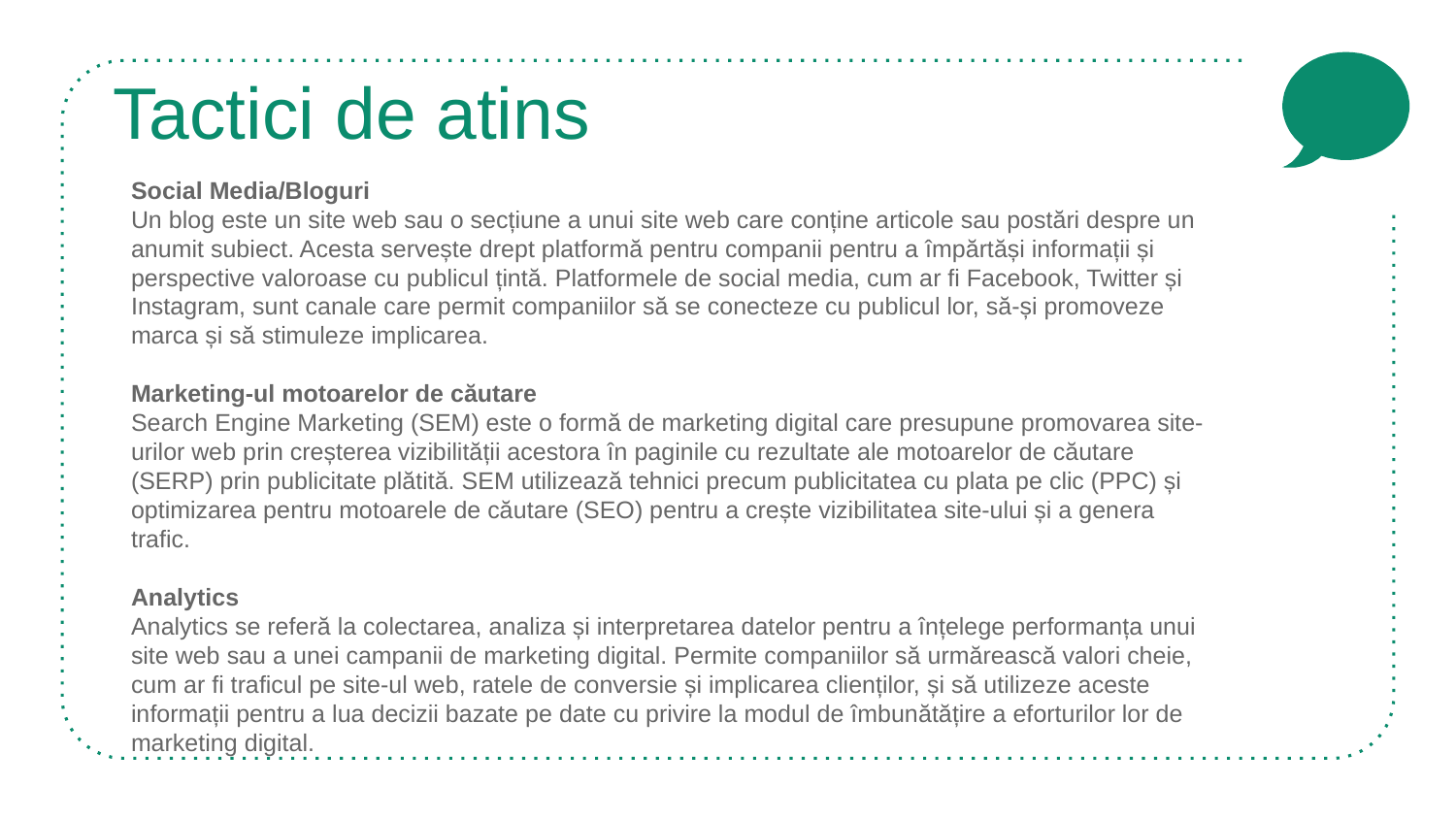

# Tactici de atins

Social Media/Bloguri
Un blog este un site web sau o secțiune a unui site web care conține articole sau postări despre un anumit subiect. Acesta servește drept platformă pentru companii pentru a împărtăși informații și perspective valoroase cu publicul țintă. Platformele de social media, cum ar fi Facebook, Twitter și Instagram, sunt canale care permit companiilor să se conecteze cu publicul lor, să-și promoveze marca și să stimuleze implicarea.

Marketing-ul motoarelor de căutare
Search Engine Marketing (SEM) este o formă de marketing digital care presupune promovarea site-urilor web prin creșterea vizibilității acestora în paginile cu rezultate ale motoarelor de căutare (SERP) prin publicitate plătită. SEM utilizează tehnici precum publicitatea cu plata pe clic (PPC) și optimizarea pentru motoarele de căutare (SEO) pentru a crește vizibilitatea site-ului și a genera trafic.

Analytics
Analytics se referă la colectarea, analiza și interpretarea datelor pentru a înțelege performanța unui site web sau a unei campanii de marketing digital. Permite companiilor să urmărească valori cheie, cum ar fi traficul pe site-ul web, ratele de conversie și implicarea clienților, și să utilizeze aceste informații pentru a lua decizii bazate pe date cu privire la modul de îmbunătățire a eforturilor lor de marketing digital.